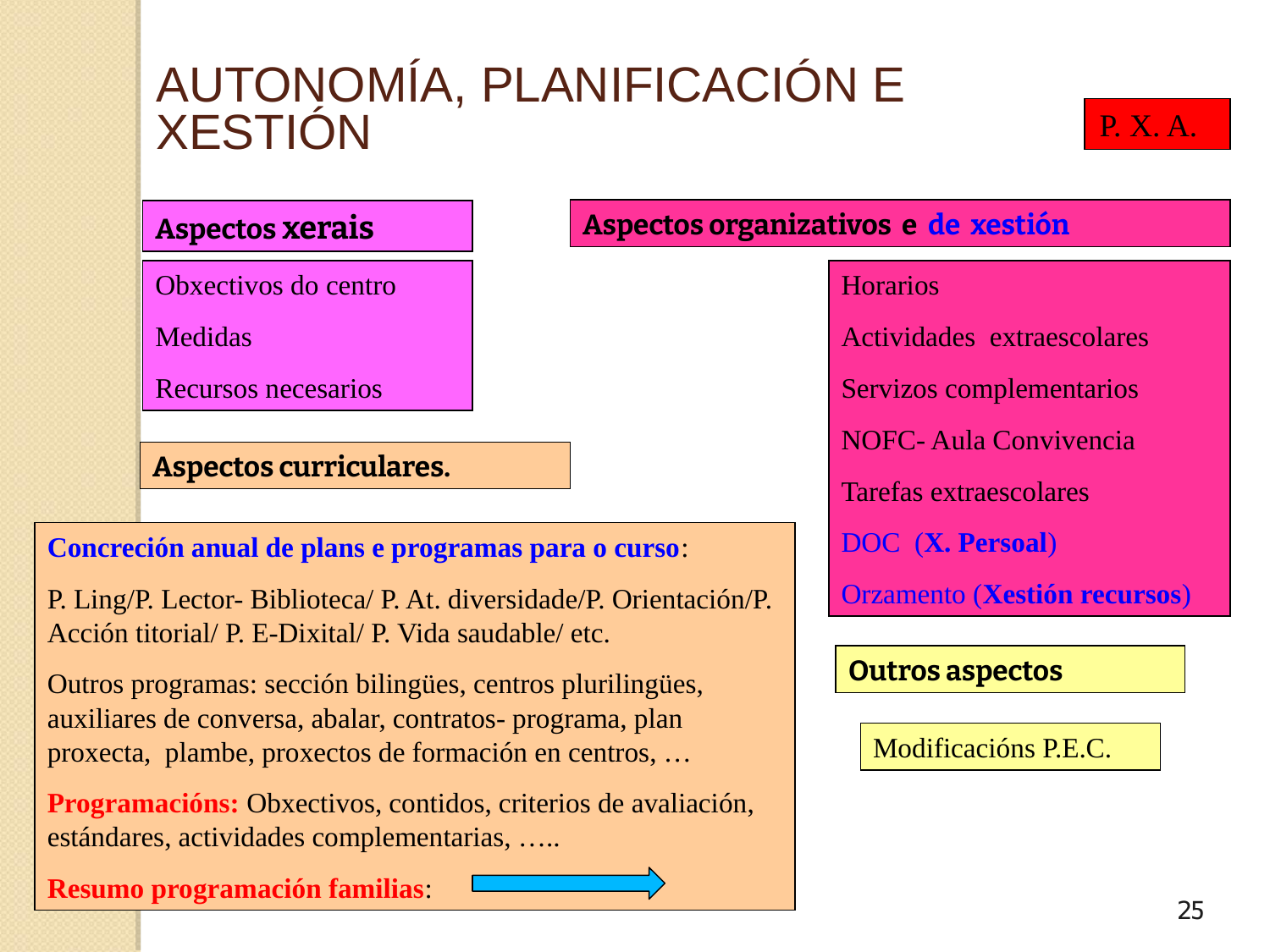

AUTONOMÍA, PLANIFICACIÓN E XESTIÓN
P. X. A.
Aspectos organizativos  e  de  xestión
Aspectos xerais
Obxectivos do centro
Medidas
Recursos necesarios
Horarios
Actividades  extraescolares
Servizos complementarios
NOFC- Aula Convivencia
Tarefas extraescolares
DOC  (X. Persoal)
Orzamento (Xestión recursos)
Aspectos curriculares.
Concreción anual de plans e programas para o curso:
P. Ling/P. Lector- Biblioteca/ P. At. diversidade/P. Orientación/P. Acción titorial/ P. E-Dixital/ P. Vida saudable/ etc.
Outros programas: sección bilingües, centros plurilingües,  auxiliares de conversa, abalar, contratos- programa, plan proxecta,  plambe, proxectos de formación en centros, …
Programacións: Obxectivos, contidos, criterios de avaliación, estándares, actividades complementarias, …..
Resumo programación familias:
Outros aspectos
Modificacións P.E.C.

25